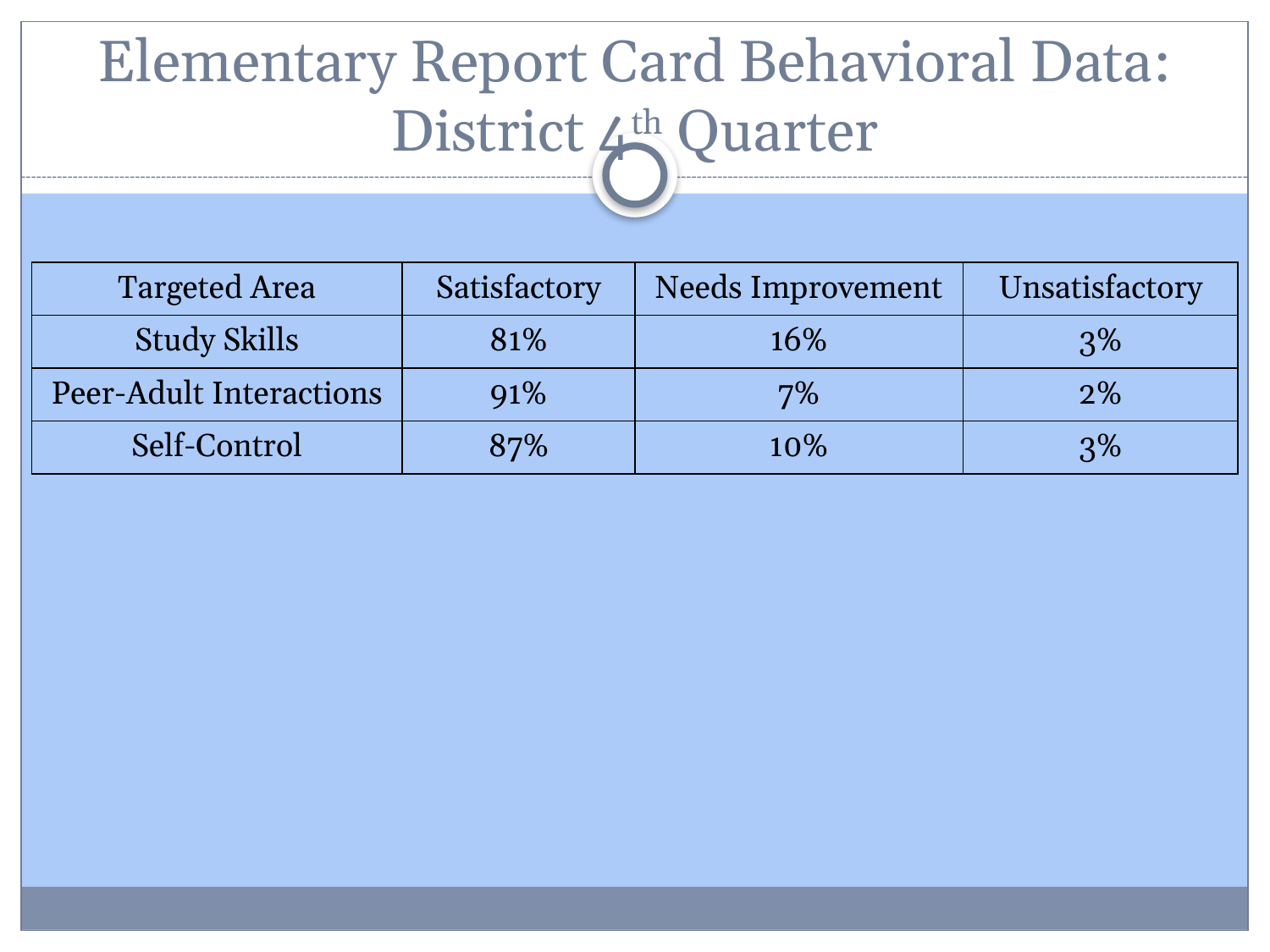

# Elementary Report Card Behavioral Data: District 4th Quarter

| Targeted Area | Satisfactory | Needs Improvement | Unsatisfactory |
| --- | --- | --- | --- |
| Study Skills | 81% | 16% | 3% |
| Peer-Adult Interactions | 91% | 7% | 2% |
| Self-Control | 87% | 10% | 3% |